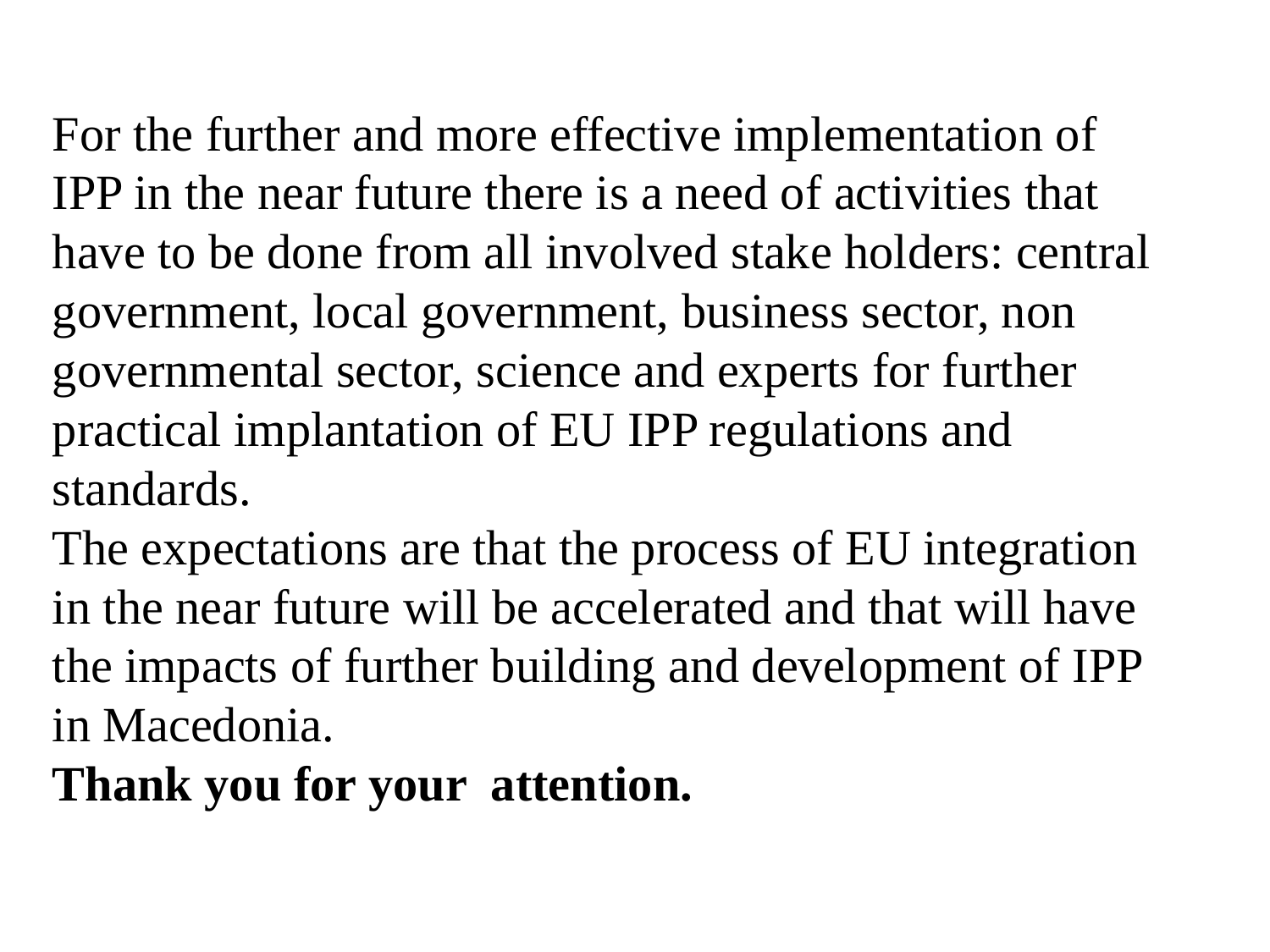

# For the further and more effective implementation of IPP in the near future there is a need of activities that have to be done from all involved stake holders: central government, local government, business sector, non governmental sector, science and experts for further practical implantation of EU IPP regulations and standards. The expectations are that the process of EU integration in the near future will be accelerated and that will have the impacts of further building and development of IPP in Macedonia. Thank you for your  attention.